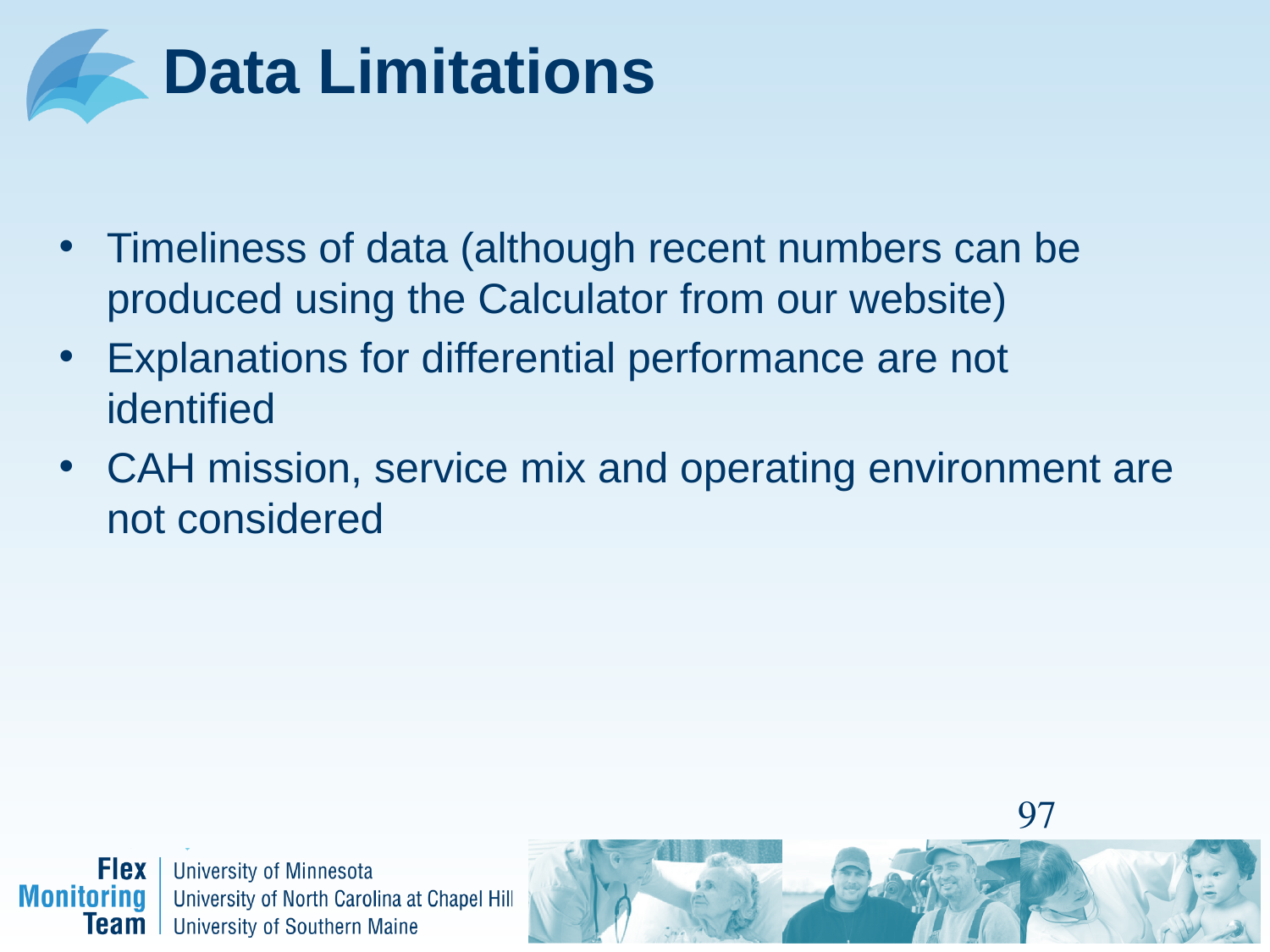

# Data Limitations
Timeliness of data (although recent numbers can be produced using the Calculator from our website)
Explanations for differential performance are not identified
CAH mission, service mix and operating environment are not considered
97